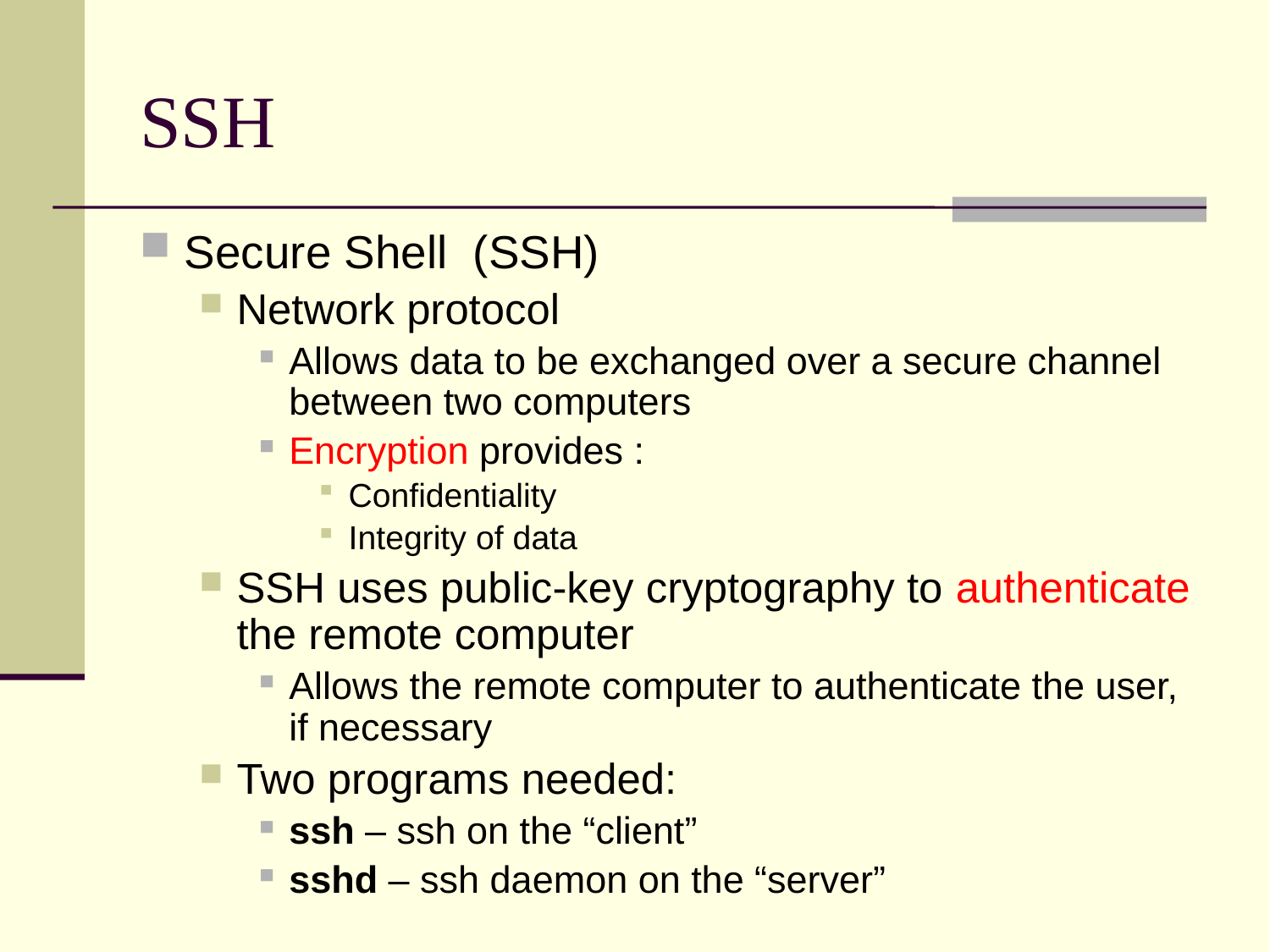

# SSH
Secure Shell  (SSH)
Network protocol
Allows data to be exchanged over a secure channel between two computers
Encryption provides :
Confidentiality
Integrity of data
SSH uses public-key cryptography to authenticate the remote computer
Allows the remote computer to authenticate the user, if necessary
Two programs needed:
ssh – ssh on the “client”
sshd – ssh daemon on the “server”